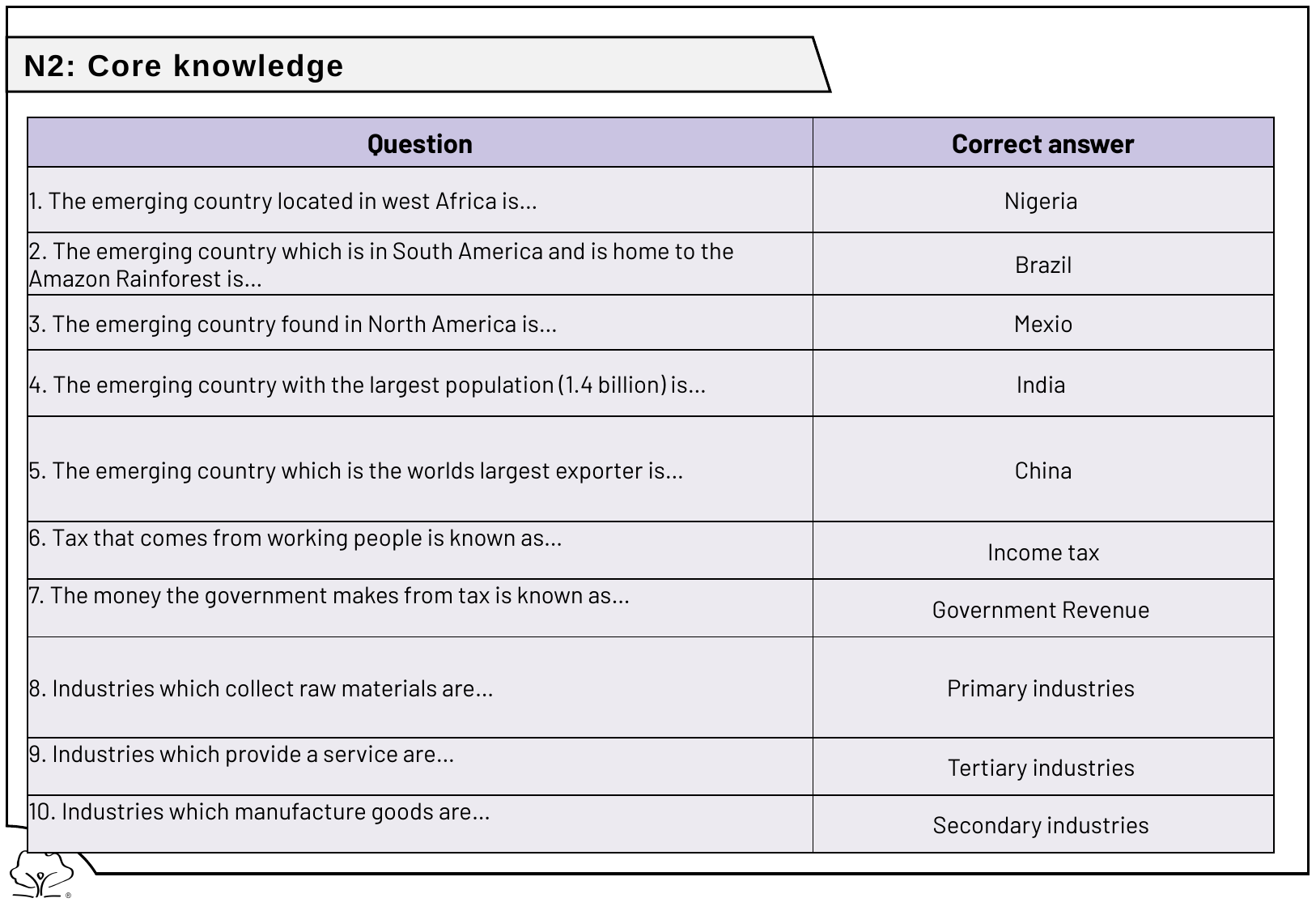

N2: Core knowledge
| Question | Correct answer |
| --- | --- |
| 1. The emerging country located in west Africa is… | Nigeria |
| 2. The emerging country which is in South America and is home to the Amazon Rainforest is… | Brazil |
| 3. The emerging country found in North America is… | Mexio |
| 4. The emerging country with the largest population (1.4 billion) is… | India |
| 5. The emerging country which is the worlds largest exporter is… | China |
| 6. Tax that comes from working people is known as… | Income tax |
| 7. The money the government makes from tax is known as… | Government Revenue |
| 8. Industries which collect raw materials are… | Primary industries |
| 9. Industries which provide a service are… | Tertiary industries |
| 10. Industries which manufacture goods are… | Secondary industries |